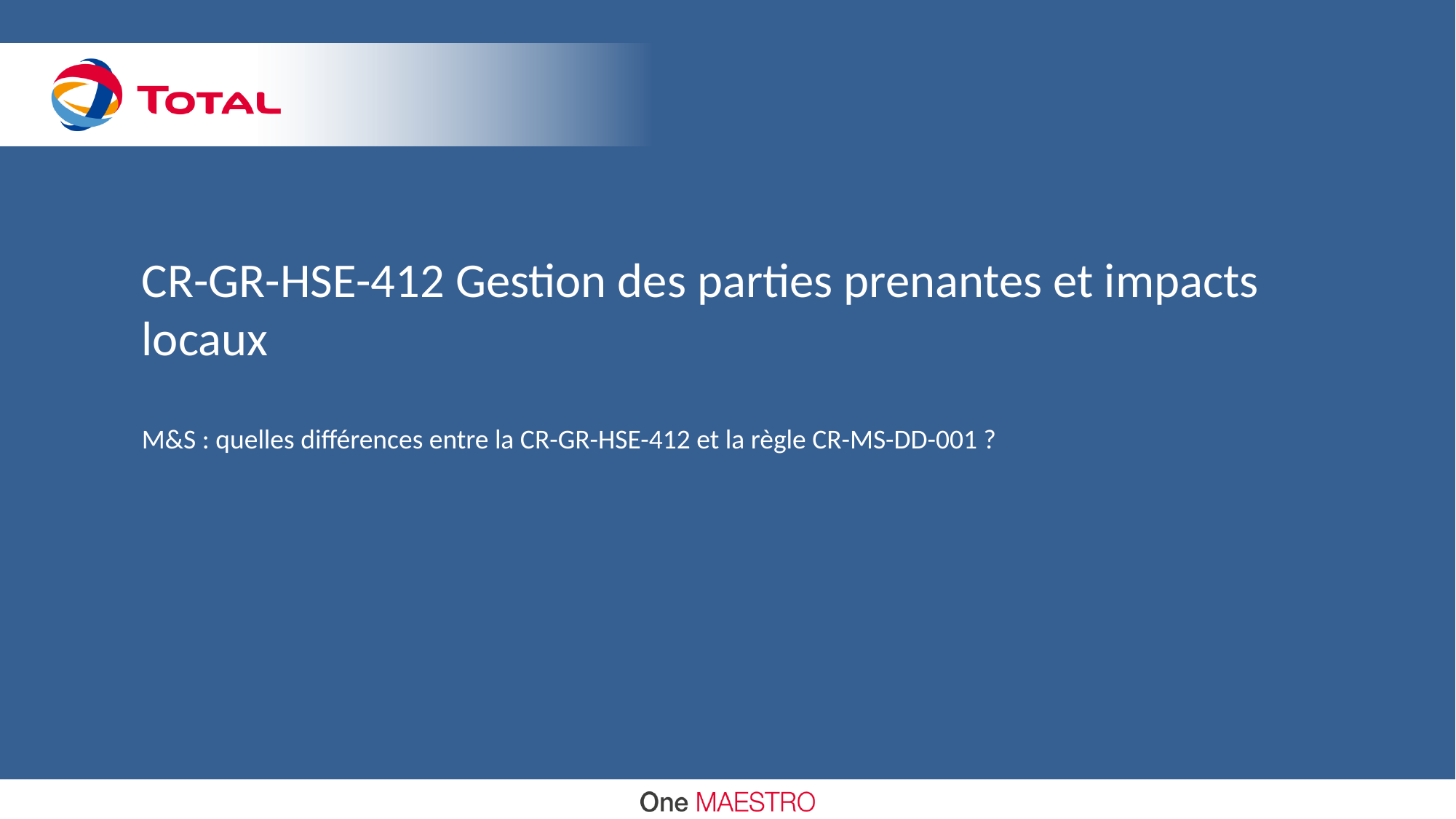

# CR-GR-HSE-412 Gestion des parties prenantes et impacts locaux

M&S : quelles différences entre la CR-GR-HSE-412 et la règle CR-MS-DD-001 ?